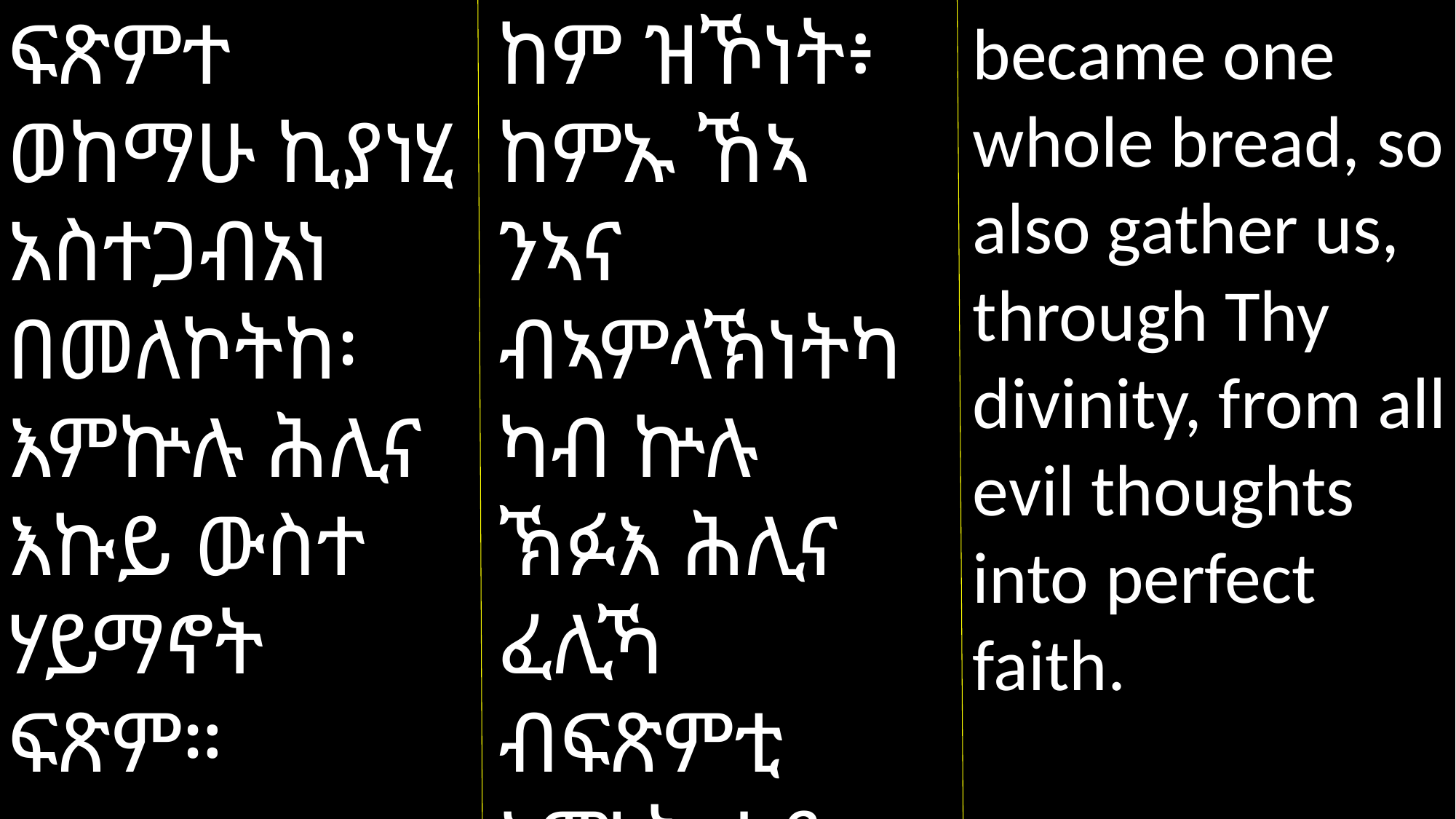

ፍጽምተ ወከማሁ ኪያነሂ አስተጋብአነ በመለኮትከ፡ እምኵሉ ሕሊና እኩይ ውስተ ሃይማኖት ፍጽም።

ከም ዝኾነት፥ ከምኡ ኸኣ ንኣና ብኣምላኽነትካ ካብ ኵሉ ኽፉእ ሕሊና ፈሊኻ ብፍጽምቲ እምነት ሓደ ግበረና።
became one whole bread, so also gather us, through Thy divinity, from all evil thoughts into perfect faith.